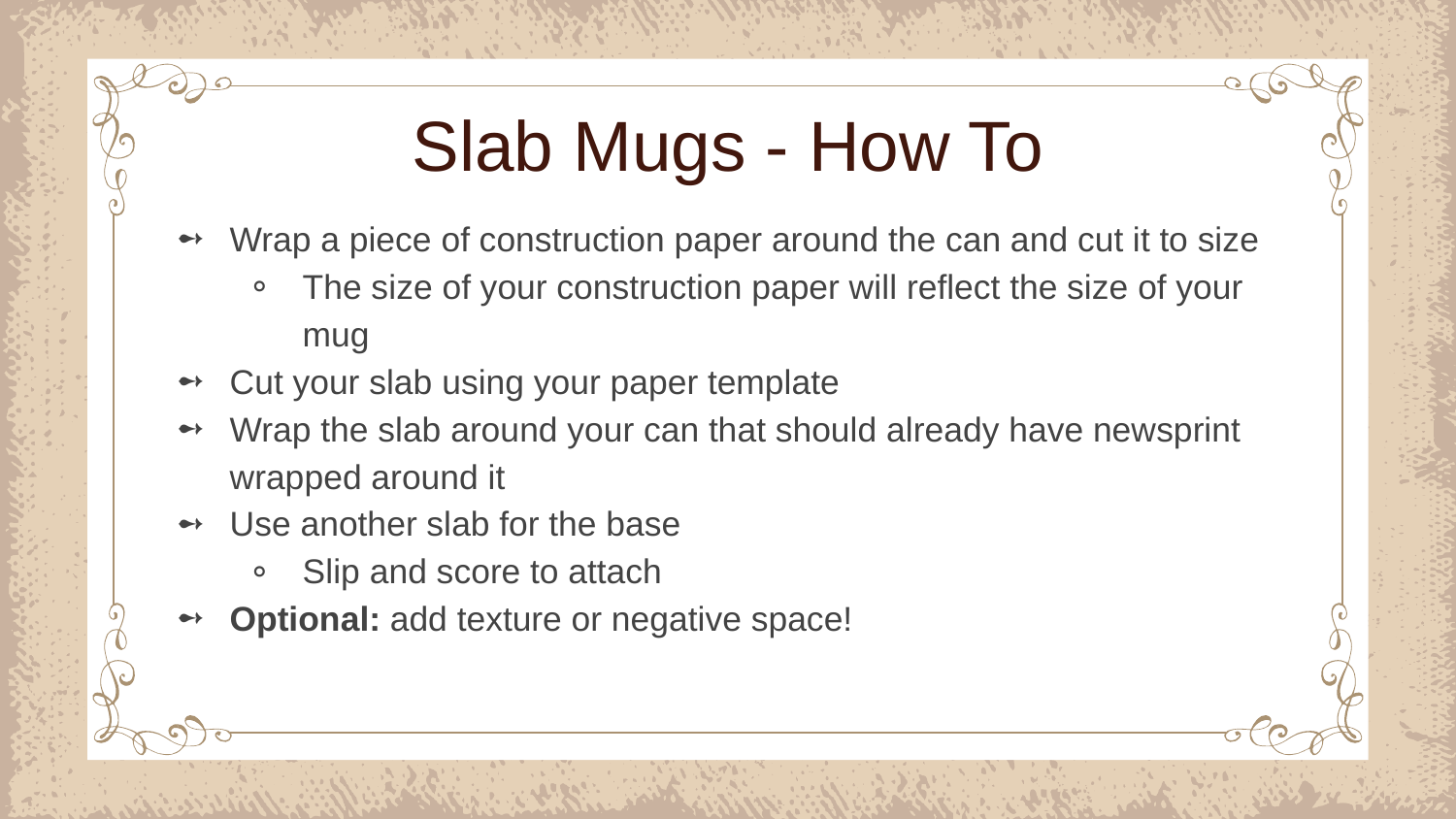

# Slab Mugs - How To
Wrap a piece of construction paper around the can and cut it to size
The size of your construction paper will reflect the size of your mug
Cut your slab using your paper template
Wrap the slab around your can that should already have newsprint wrapped around it
Use another slab for the base
Slip and score to attach
Optional: add texture or negative space!